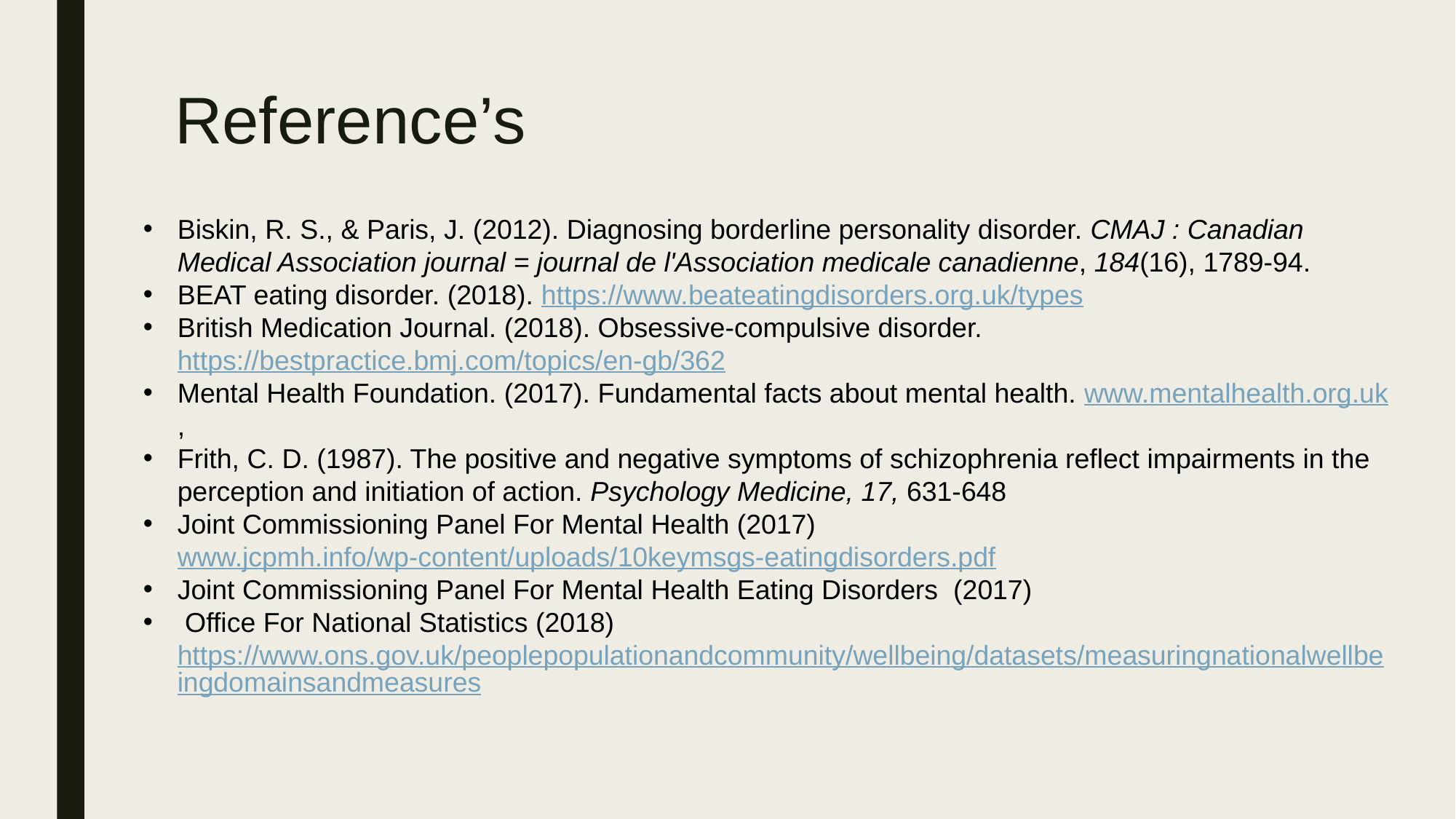

# Reference’s

Biskin, R. S., & Paris, J. (2012). Diagnosing borderline personality disorder. CMAJ : Canadian Medical Association journal = journal de l'Association medicale canadienne, 184(16), 1789-94.
BEAT eating disorder. (2018). https://www.beateatingdisorders.org.uk/types
British Medication Journal. (2018). Obsessive-compulsive disorder. https://bestpractice.bmj.com/topics/en-gb/362
Mental Health Foundation. (2017). Fundamental facts about mental health. www.mentalhealth.org.uk,
Frith, C. D. (1987). The positive and negative symptoms of schizophrenia reflect impairments in the perception and initiation of action. Psychology Medicine, 17, 631-648
Joint Commissioning Panel For Mental Health (2017) www.jcpmh.info/wp-content/uploads/10keymsgs-eatingdisorders.pdf
Joint Commissioning Panel For Mental Health Eating Disorders  (2017)
 Office For National Statistics (2018) https://www.ons.gov.uk/peoplepopulationandcommunity/wellbeing/datasets/measuringnationalwellbeingdomainsandmeasures